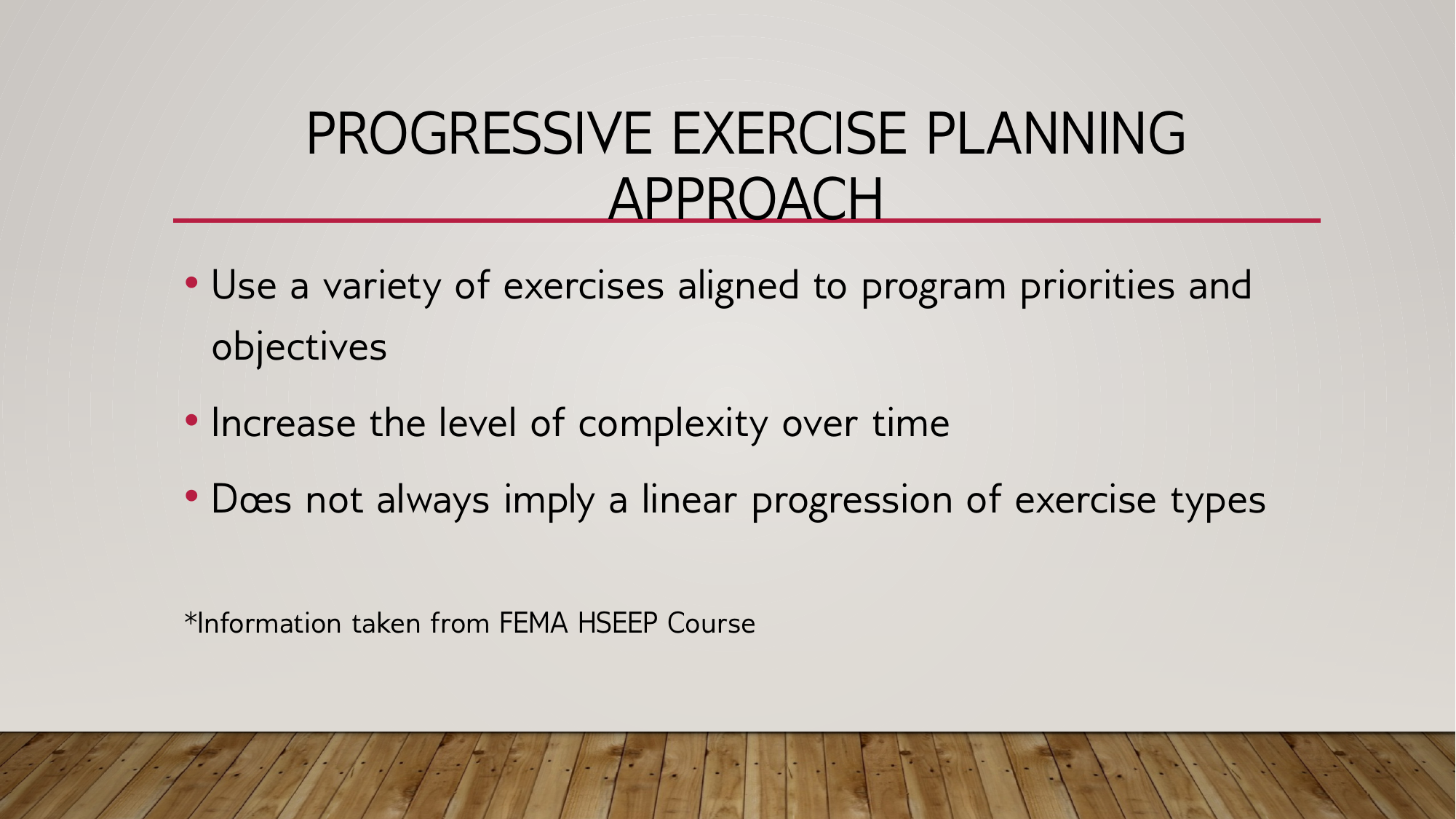

# Progressive Exercise Planning Approach
Use a variety of exercises aligned to program priorities and objectives
Increase the level of complexity over time
Does not always imply a linear progression of exercise types

*Information taken from FEMA HSEEP Course